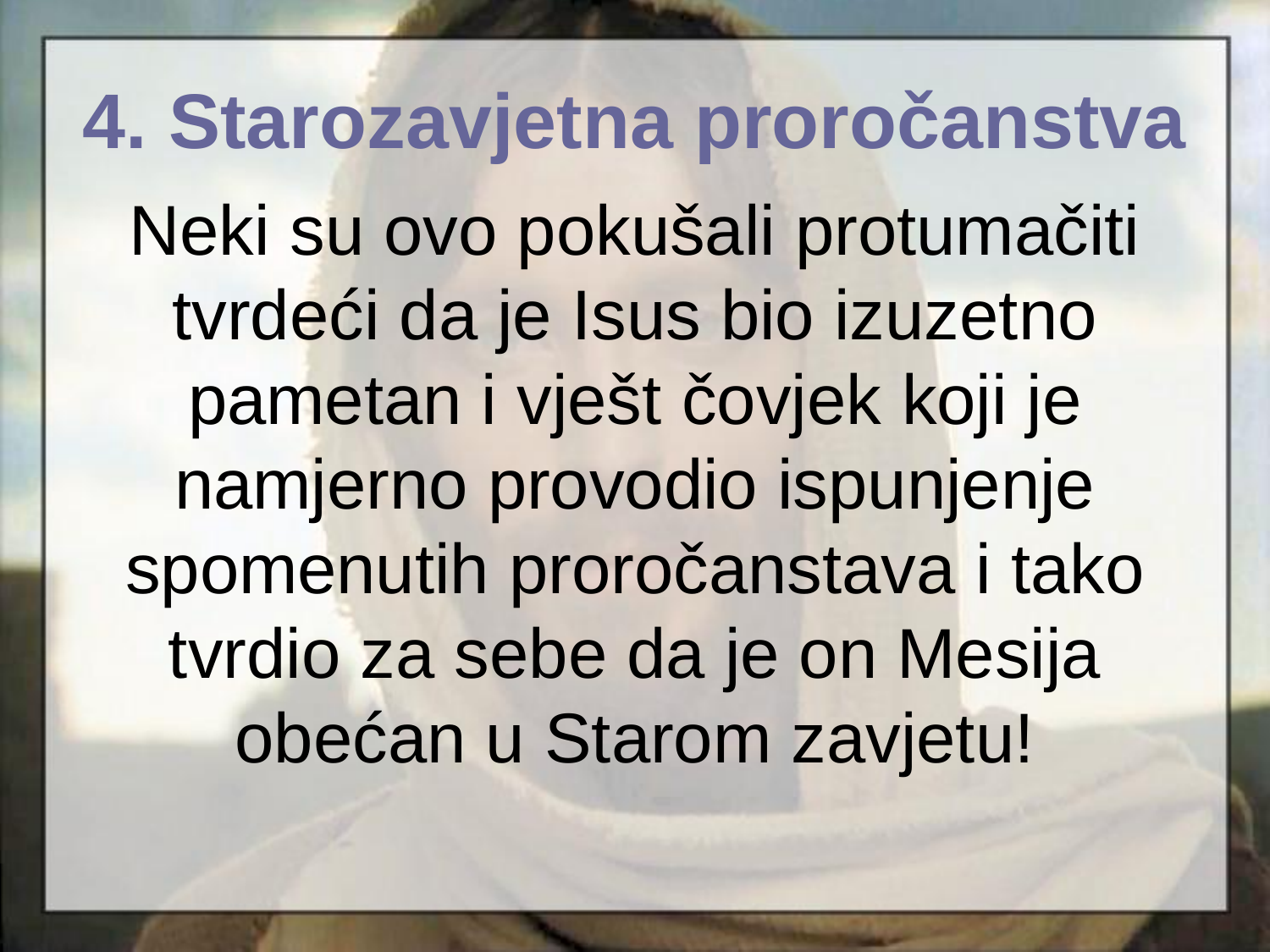

4. Starozavjetna proročanstva
# Neki su ovo pokušali protumačiti tvrdeći da je Isus bio izuzetno pametan i vješt čovjek koji je namjerno provodio ispunjenje spomenutih proročanstava i tako tvrdio za sebe da je on Mesija obećan u Starom zavjetu!